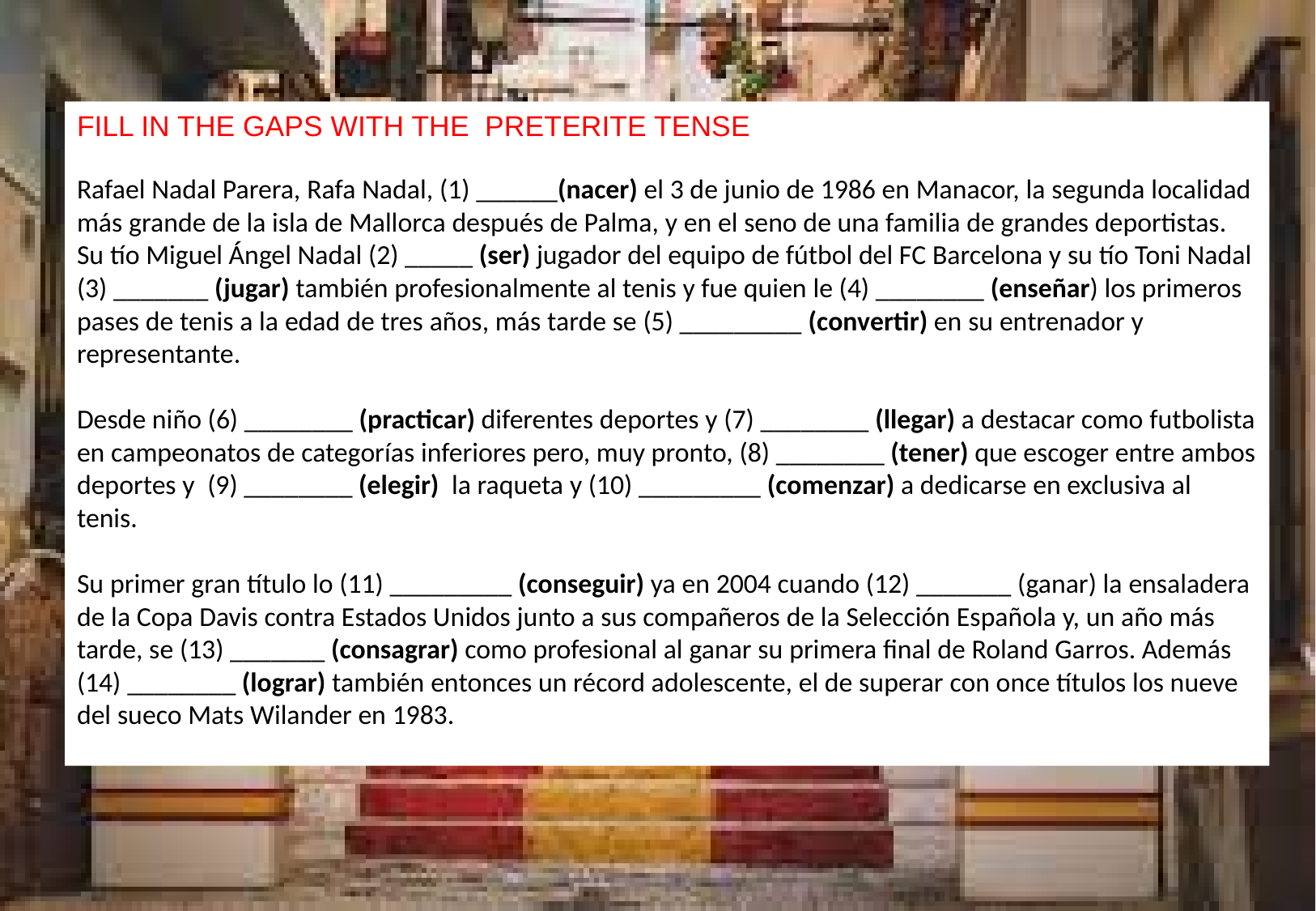

FILL IN THE GAPS WITH THE  PRETERITE TENSE

Rafael Nadal Parera, Rafa Nadal, (1) ______(nacer) el 3 de junio de 1986 en Manacor, la segunda localidad más grande de la isla de Mallorca después de Palma, y en el seno de una familia de grandes deportistas. Su tío Miguel Ángel Nadal (2) _____ (ser) jugador del equipo de fútbol del FC Barcelona y su tío Toni Nadal (3) _______ (jugar) también profesionalmente al tenis y fue quien le (4) ________ (enseñar) los primeros pases de tenis a la edad de tres años, más tarde se (5) _________ (convertir) en su entrenador y representante.

Desde niño (6) ________ (practicar) diferentes deportes y (7) ________ (llegar) a destacar como futbolista en campeonatos de categorías inferiores pero, muy pronto, (8) ________ (tener) que escoger entre ambos deportes y  (9) ________ (elegir)  la raqueta y (10) _________ (comenzar) a dedicarse en exclusiva al tenis.

Su primer gran título lo (11) _________ (conseguir) ya en 2004 cuando (12) _______ (ganar) la ensaladera de la Copa Davis contra Estados Unidos junto a sus compañeros de la Selección Española y, un año más tarde, se (13) _______ (consagrar) como profesional al ganar su primera final de Roland Garros. Además (14) ________ (lograr) también entonces un récord adolescente, el de superar con once títulos los nueve del sueco Mats Wilander en 1983.